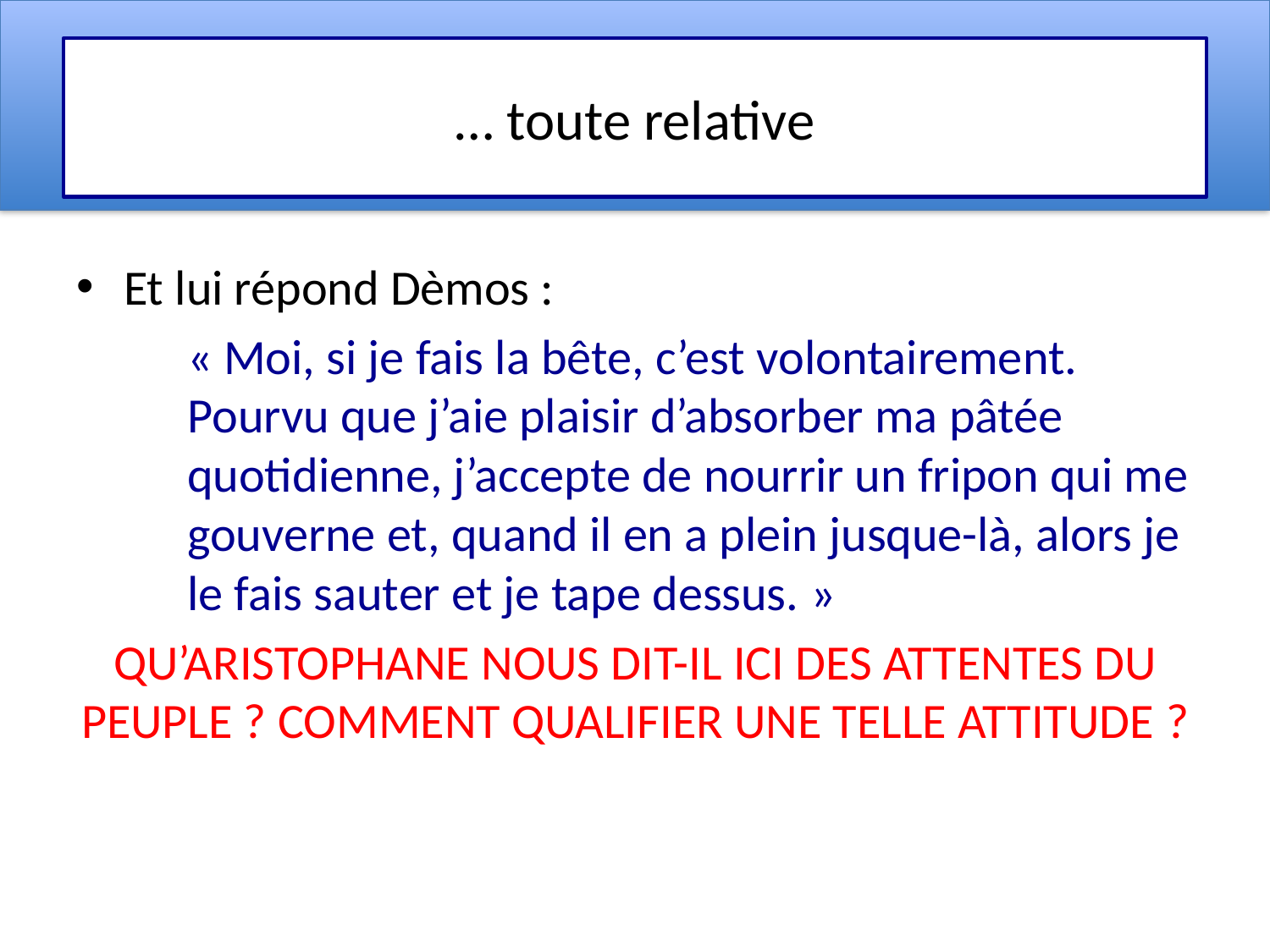

# … toute relative
Et lui répond Dèmos :
« Moi, si je fais la bête, c’est volontairement. Pourvu que j’aie plaisir d’absorber ma pâtée quotidienne, j’accepte de nourrir un fripon qui me gouverne et, quand il en a plein jusque-là, alors je le fais sauter et je tape dessus. »
qu’aristophane nous dit-il ici des attentes du peuple ? comment qualifier une telle attitude ?